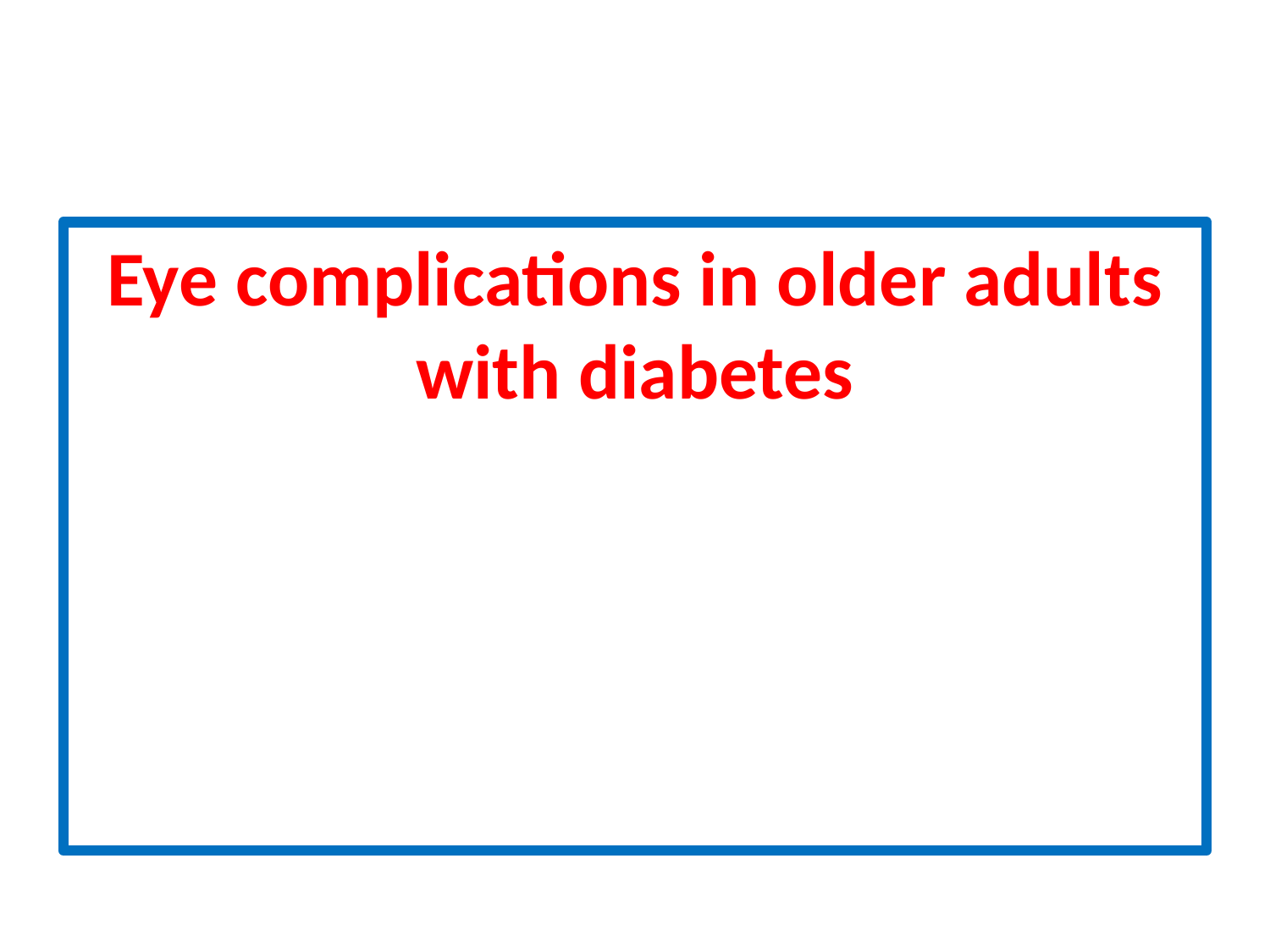

#
Eye complications in older adults with diabetes